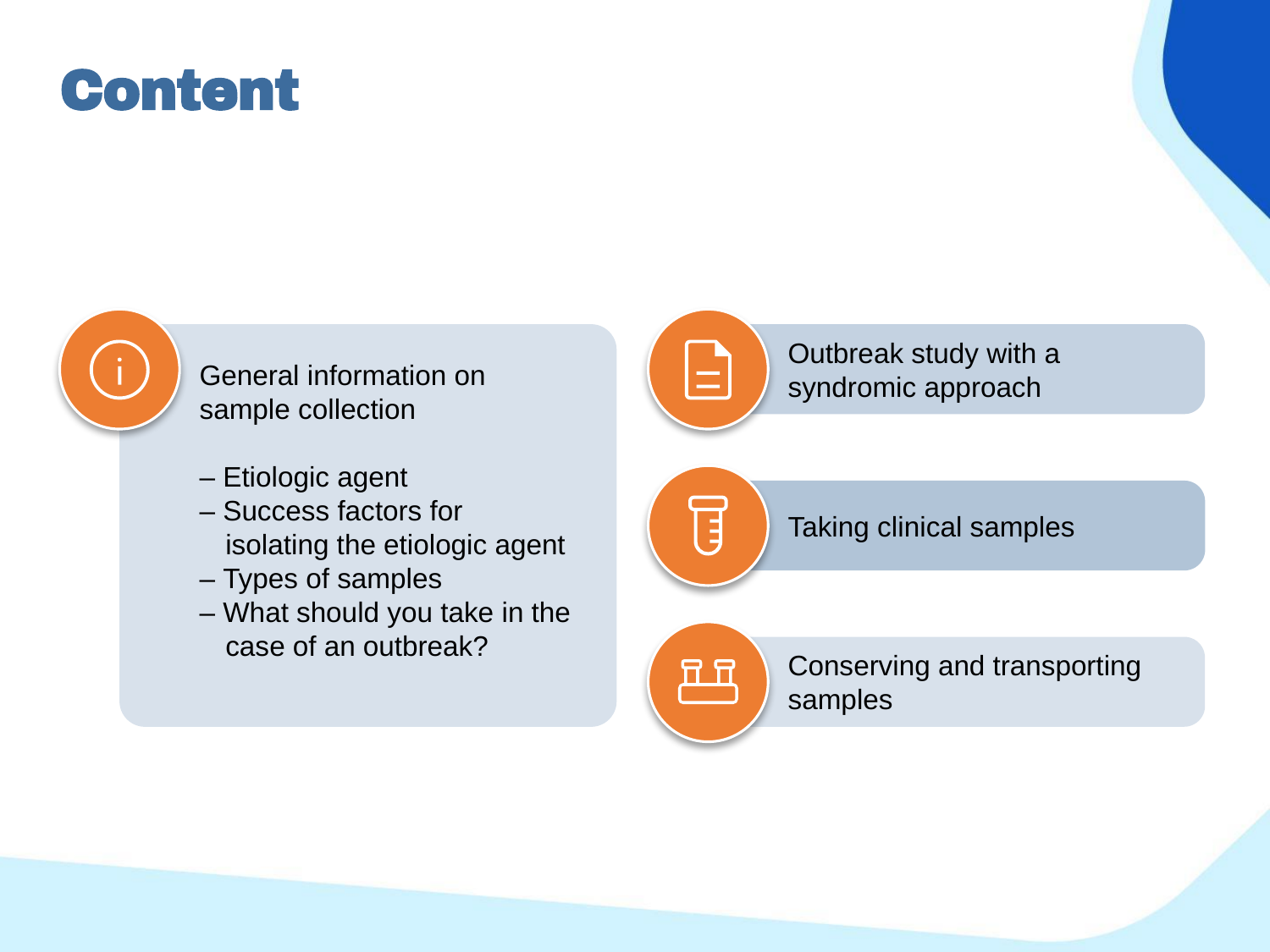

Content

Outbreak study with a syndromic approach

General information on sample collection

– Etiologic agent
– Success factors for isolating the etiologic agent
– Types of samples
– What should you take in the case of an outbreak?

Taking clinical samples

Conserving and transporting samples